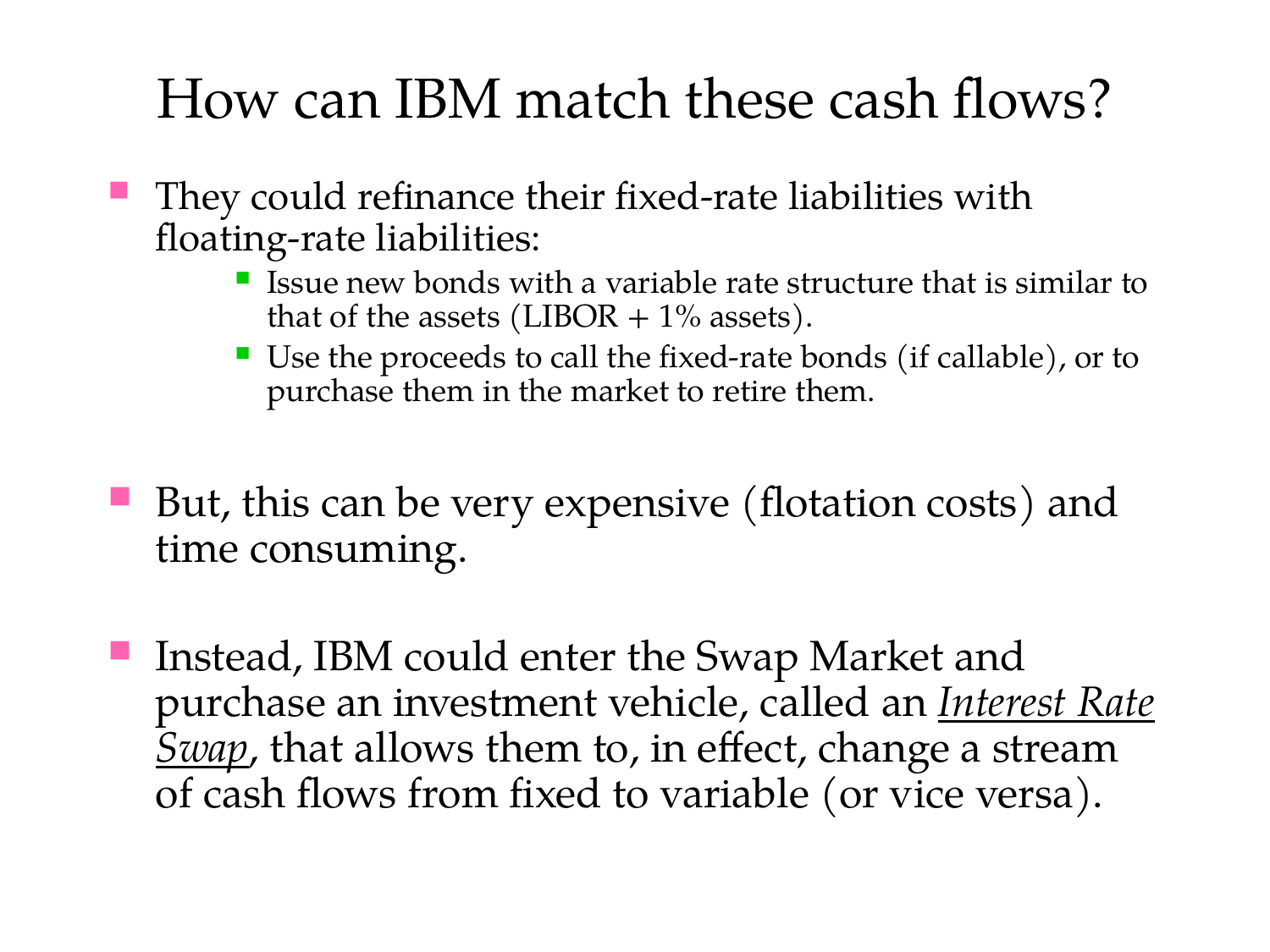

# How can IBM match these cash flows?
They could refinance their fixed-rate liabilities with floating-rate liabilities:
Issue new bonds with a variable rate structure that is similar to that of the assets (LIBOR + 1% assets).
Use the proceeds to call the fixed-rate bonds (if callable), or to purchase them in the market to retire them.

But, this can be very expensive (flotation costs) and time consuming.

Instead, IBM could enter the Swap Market and purchase an investment vehicle, called an Interest Rate Swap, that allows them to, in effect, change a stream of cash flows from fixed to variable (or vice versa).